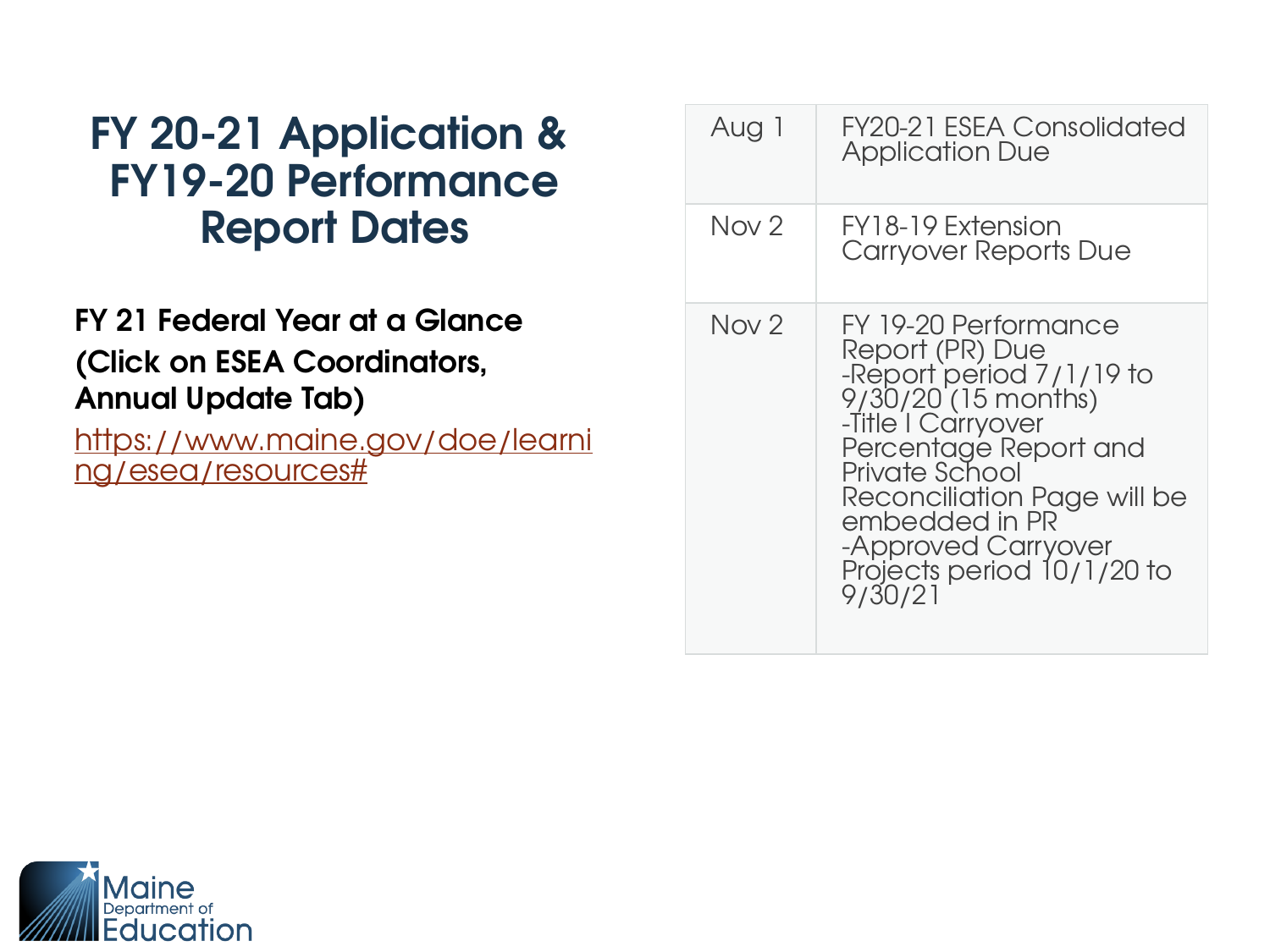

|  |  |
| --- | --- |
| Aug 1 | FY20-21 ESEA Consolidated Application Due |
| Nov 2 | FY18-19 Extension Carryover Reports Due |
| Nov 2 | FY 19-20 Performance Report (PR) Due -Report period 7/1/19 to 9/30/20 (15 months) -Title I Carryover Percentage Report and Private School Reconciliation Page will be embedded in PR -Approved Carryover Projects period 10/1/20 to 9/30/21 |
# FY 20-21 Application & FY19-20 Performance Report Dates
FY 21 Federal Year at a Glance
(Click on ESEA Coordinators, Annual Update Tab)
https://www.maine.gov/doe/learning/esea/resources#